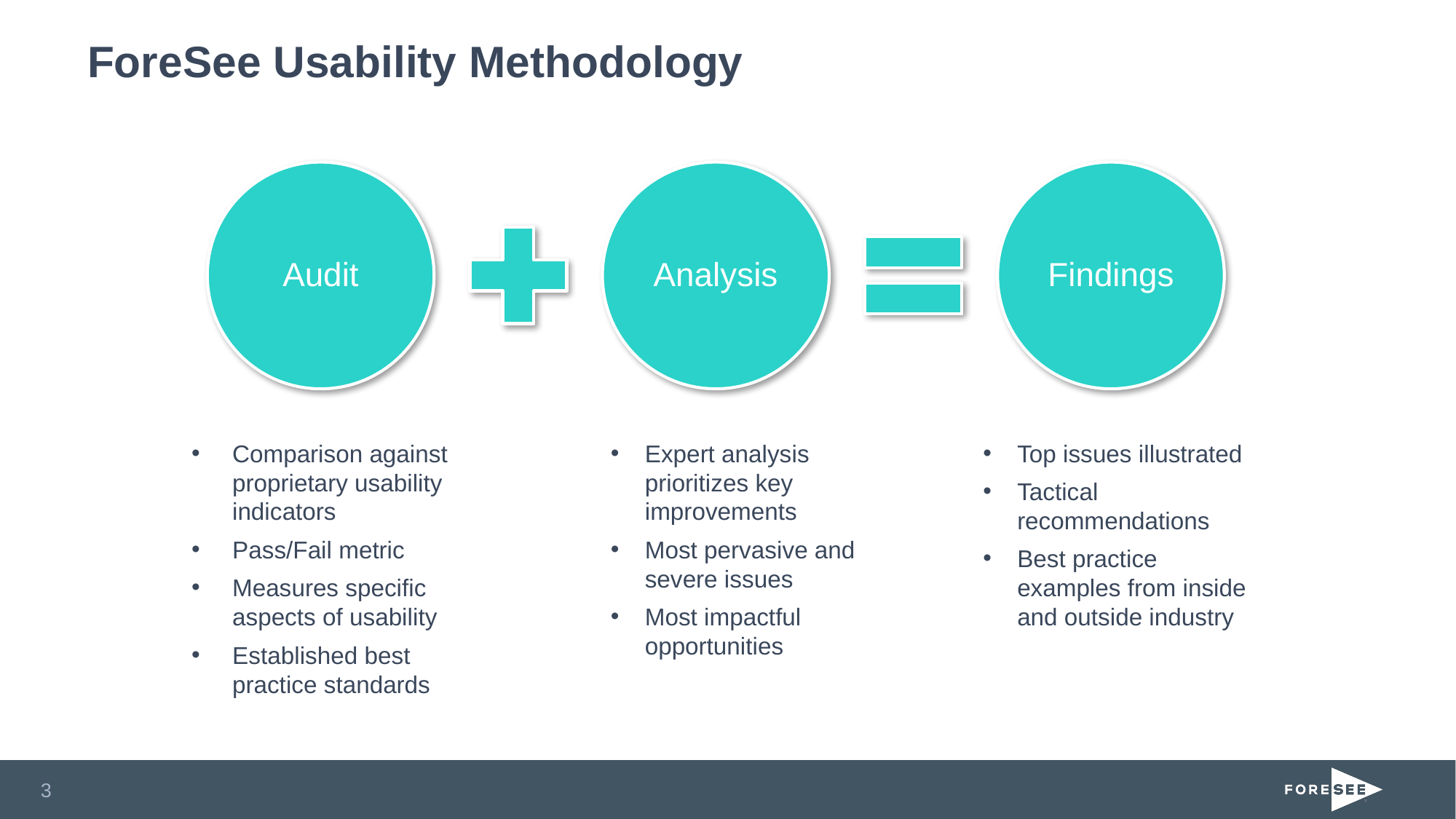

# ForeSee Usability Methodology
Audit
Analysis
Findings

Expert analysis prioritizes key improvements
Most pervasive and severe issues
Most impactful opportunities

Comparison against proprietary usability indicators
Pass/Fail metric
Measures specific aspects of usability
Established best practice standards

Top issues illustrated
Tactical recommendations
Best practice examples from inside and outside industry